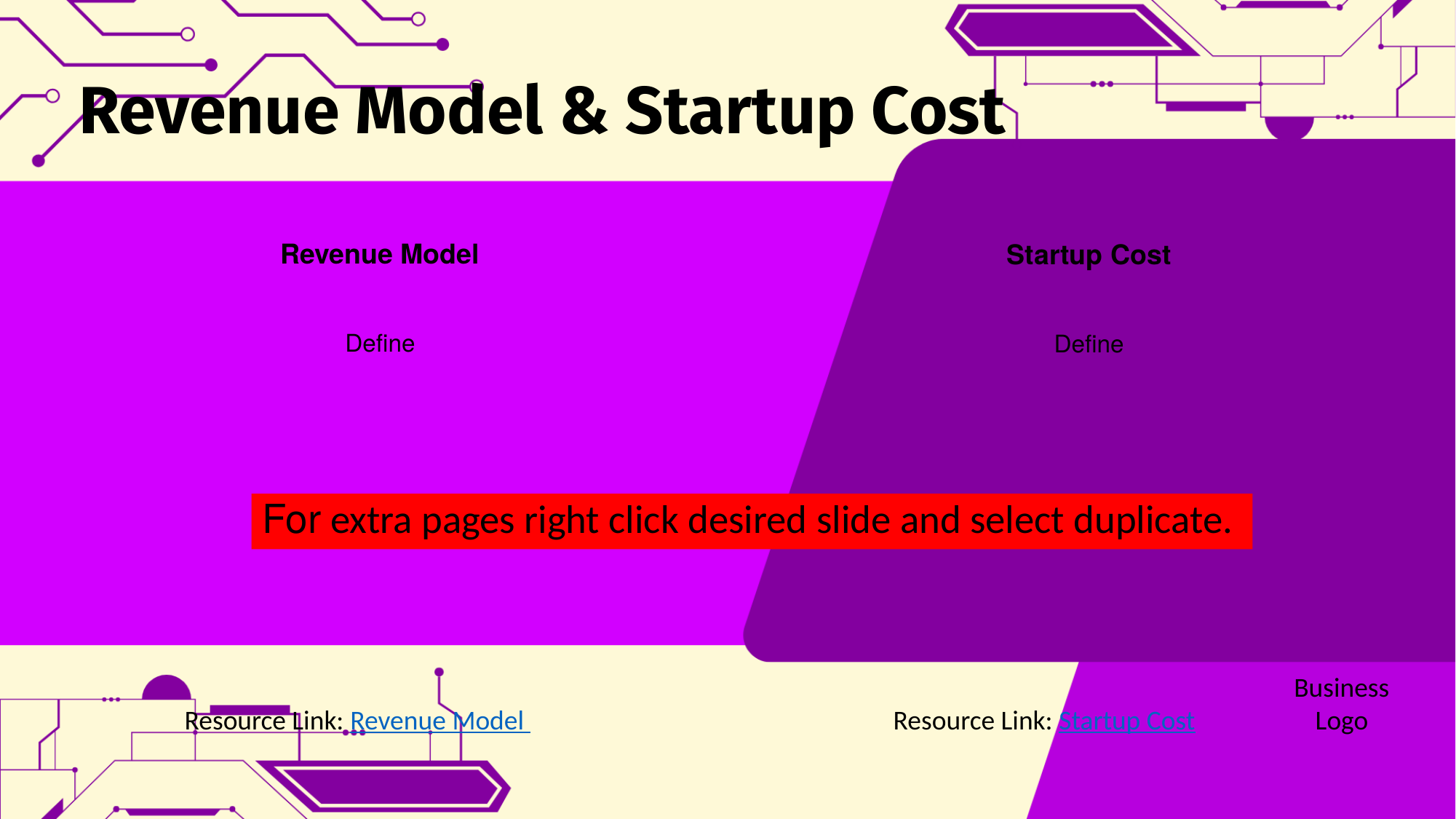

Revenue Model & Startup Cost
Revenue Model

Define
Startup Cost

Define
For extra pages right click desired slide and select duplicate.
Business Logo
Resource Link: Revenue Model
Resource Link: Startup Cost